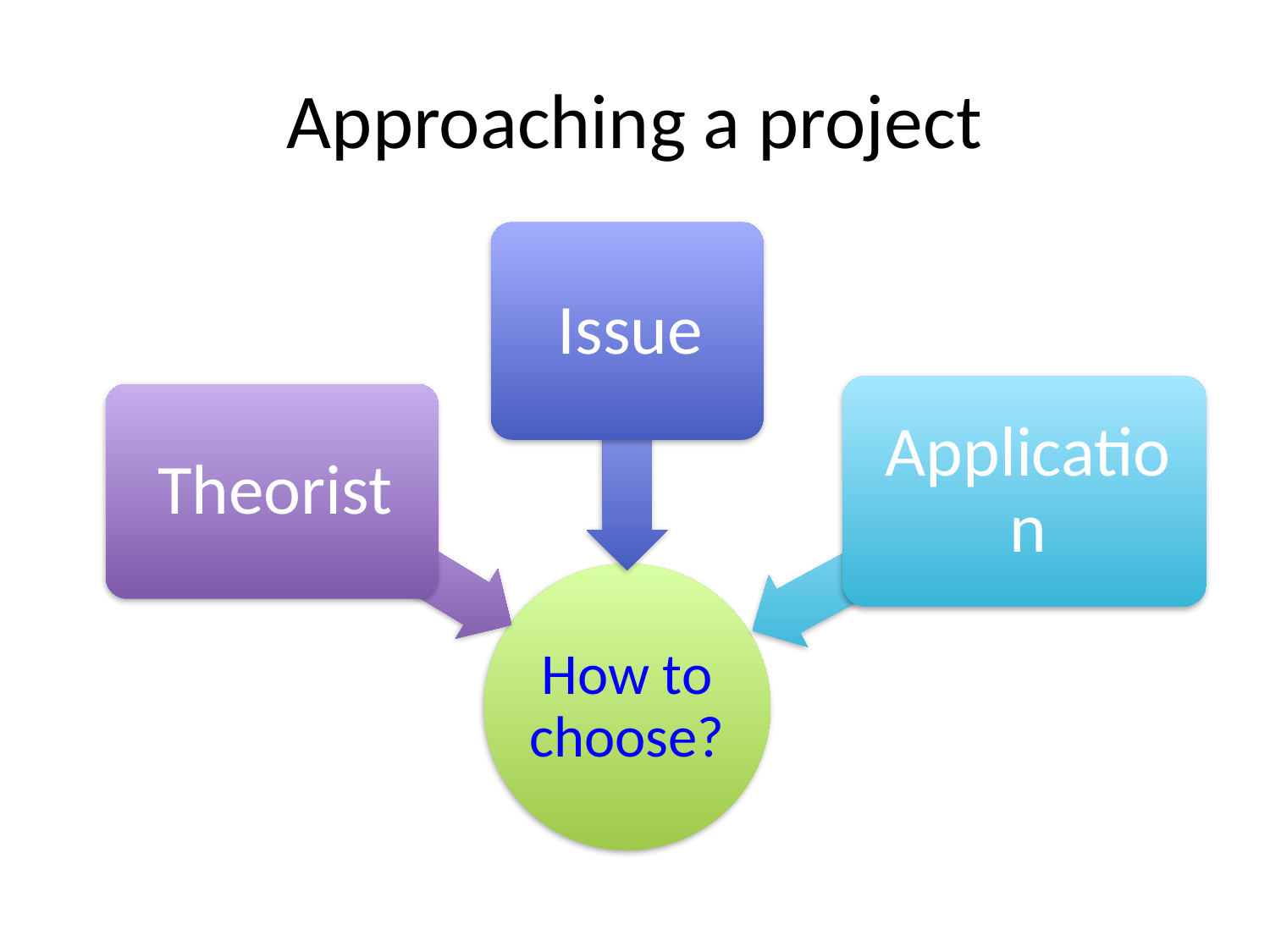

# Approaching a project
How to choose?
Theorist
Issue
Application